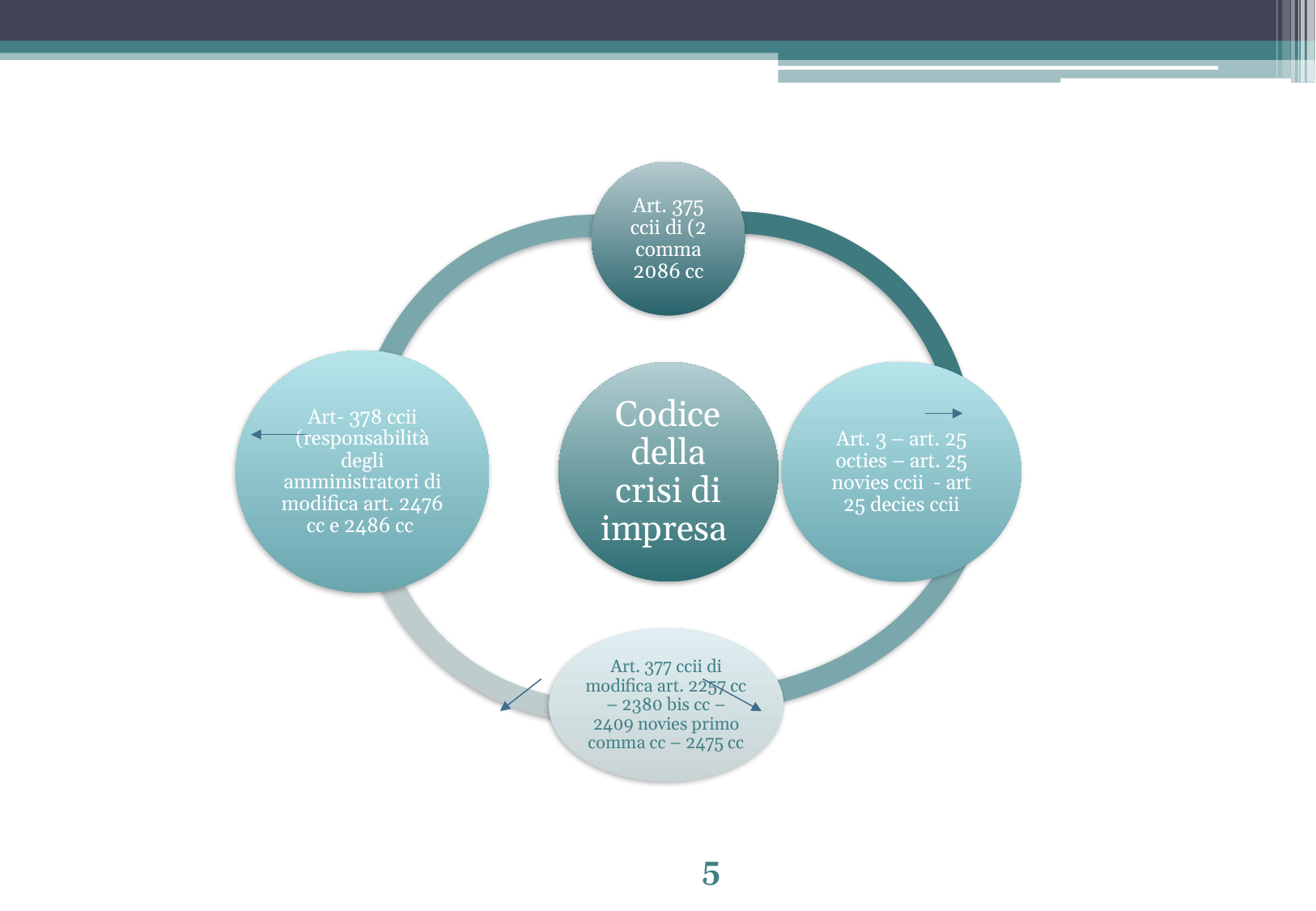

Codice della crisi di impresa
Art. 375 ccii di (2 comma 2086 cc
Art. 3 – art. 25 octies – art. 25 novies ccii  - art 25 decies ccii
Art. 377 ccii di modifica art. 2257 cc – 2380 bis cc – 2409 novies primo comma cc – 2475 cc
Art- 378 ccii (responsabilità degli amministratori di modifica art. 2476 cc e 2486 cc

5